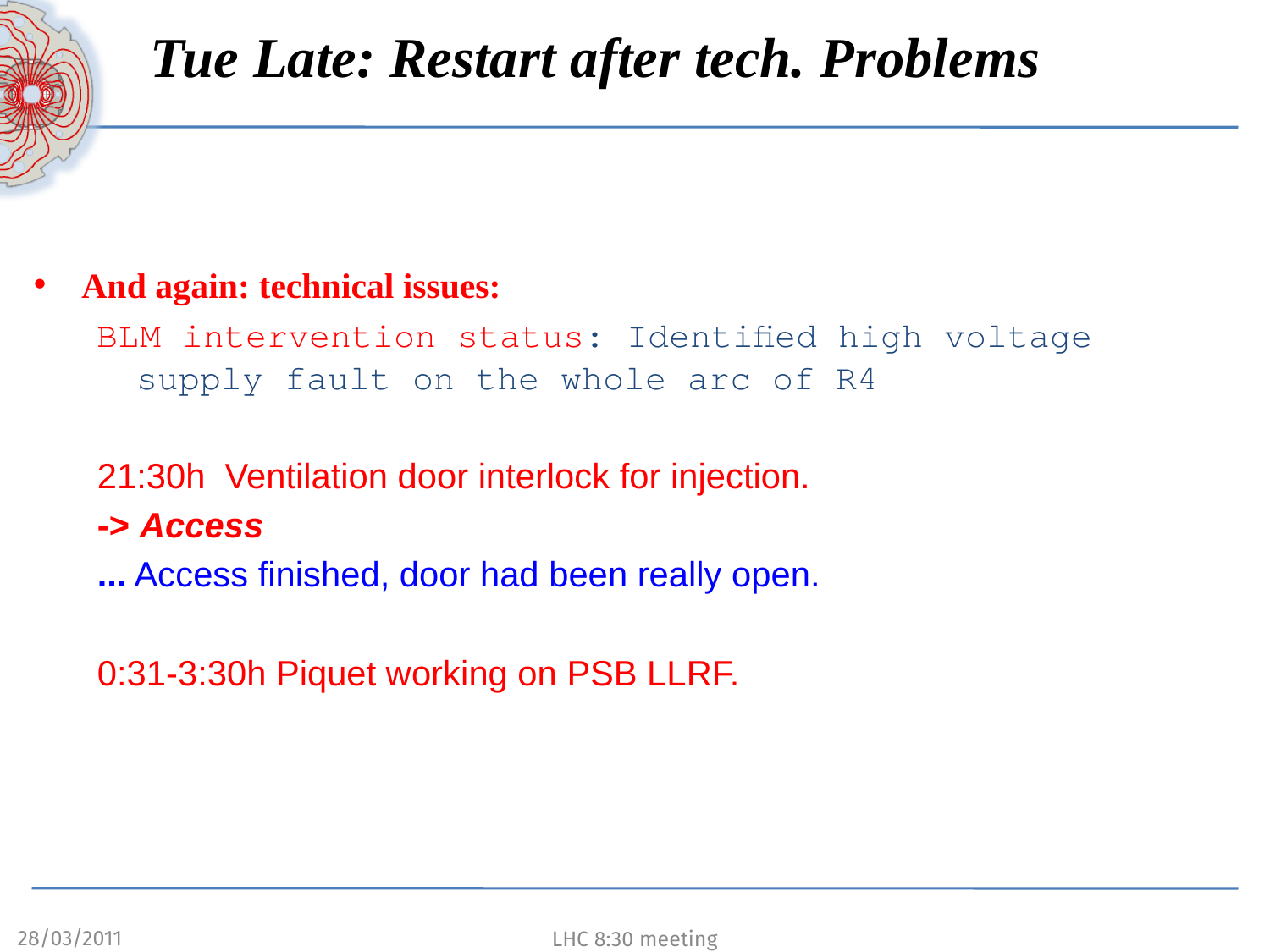

Tue Late: Restart after tech. Problems
And again: technical issues:
BLM intervention status: Identified high voltage supply fault on the whole arc of R4

21:30h  Ventilation door interlock for injection.
-> Access
... Access finished, door had been really open.

0:31-3:30h Piquet working on PSB LLRF.
28/03/2011
LHC 8:30 meeting